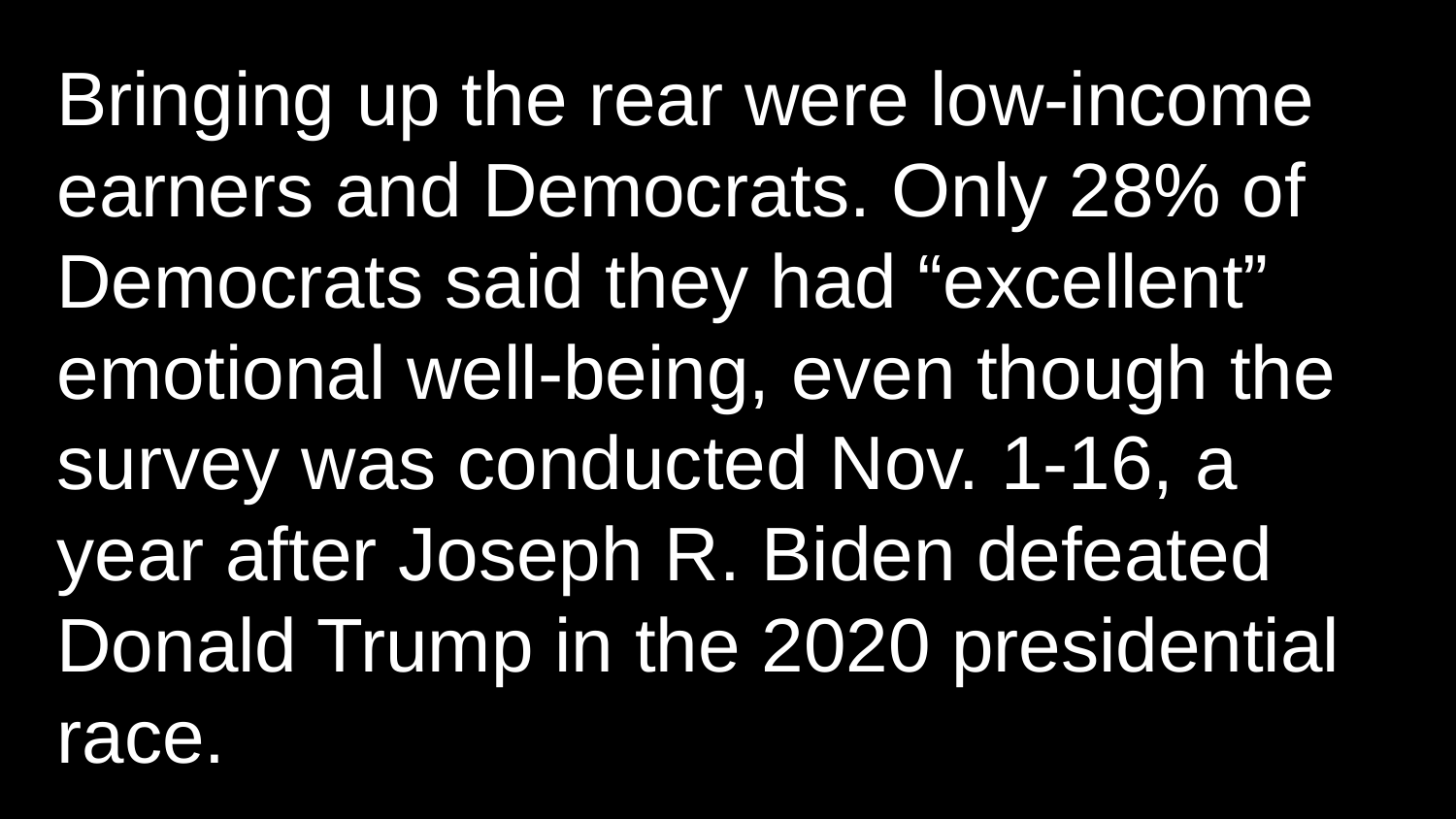

Bringing up the rear were low-income earners and Democrats. Only 28% of Democrats said they had “excellent” emotional well-being, even though the survey was conducted Nov. 1-16, a year after Joseph R. Biden defeated Donald Trump in the 2020 presidential race.